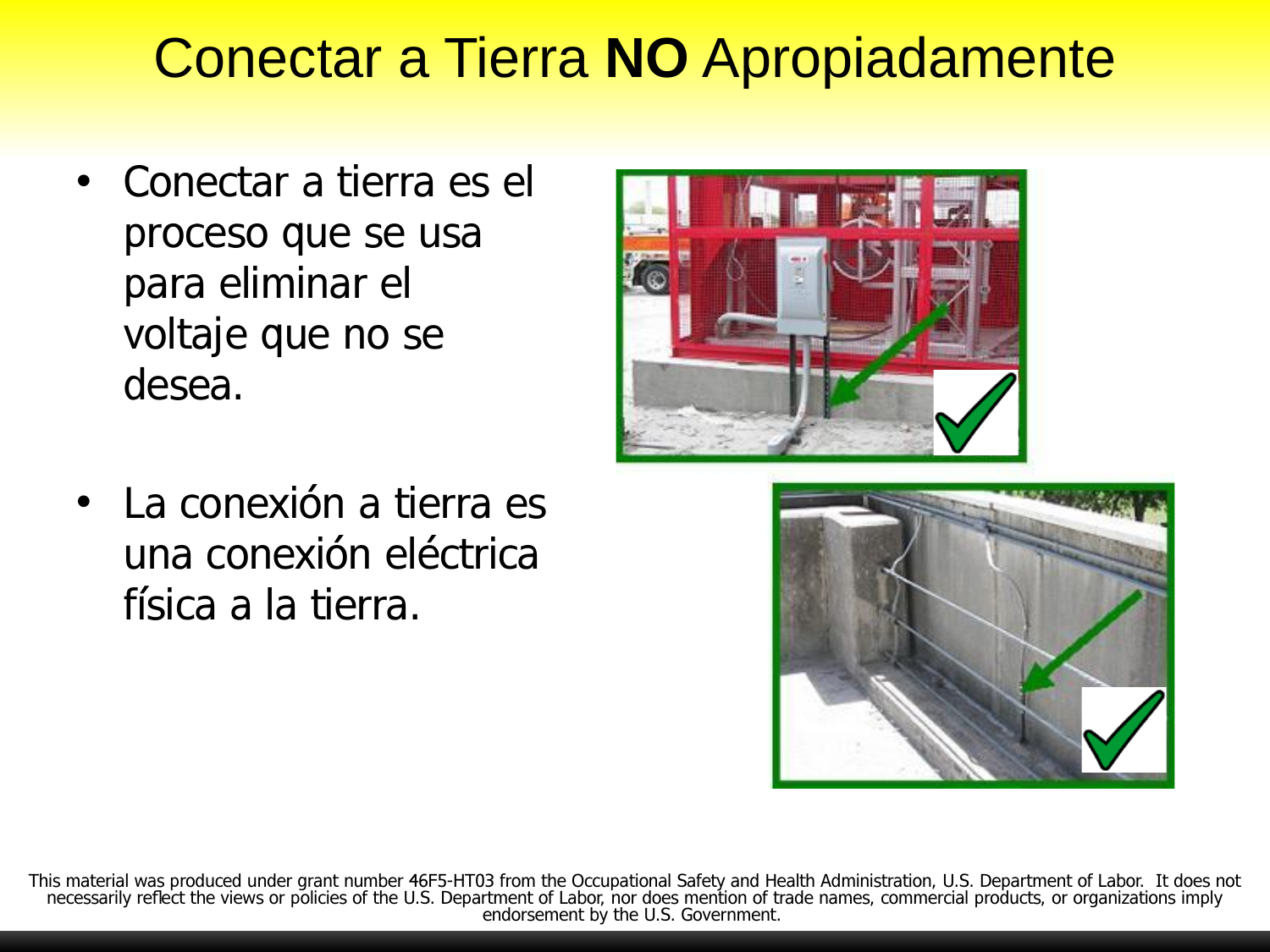

# Conectar a Tierra NO Apropiadamente
Conectar a tierra es el proceso que se usa para eliminar el voltaje que no se desea.

La conexión a tierra es una conexión eléctrica física a la tierra.

This material was produced under grant number 46F5-HT03 from the Occupational Safety and Health Administration, U.S. Department of Labor.  It does not necessarily reflect the views or policies of the U.S. Department of Labor, nor does mention of trade names, commercial products, or organizations imply endorsement by the U.S. Government.